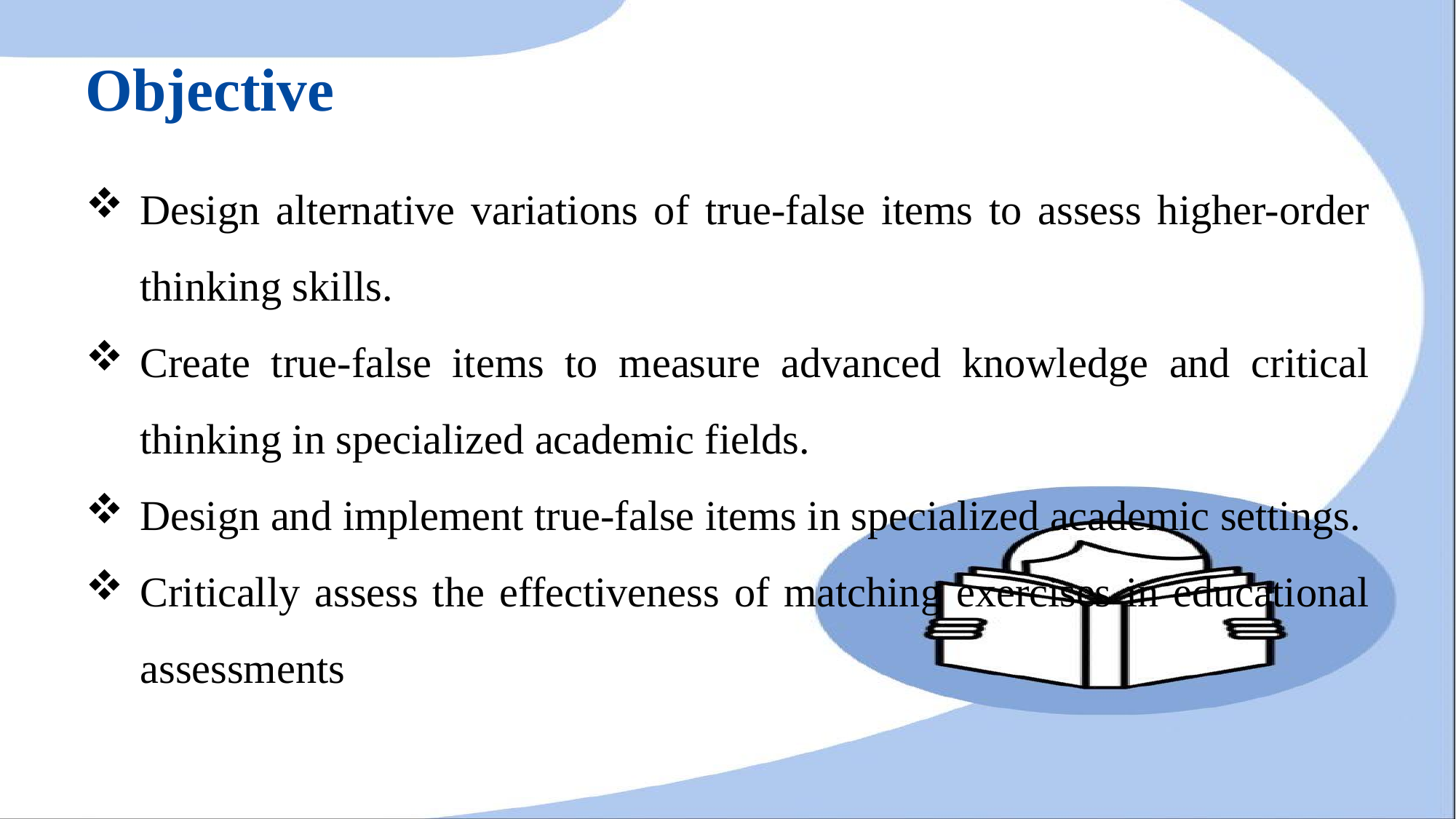

# Objective
Design alternative variations of true-false items to assess higher-order thinking skills.
Create true-false items to measure advanced knowledge and critical thinking in specialized academic fields.
Design and implement true-false items in specialized academic settings.
Critically assess the effectiveness of matching exercises in educational assessments